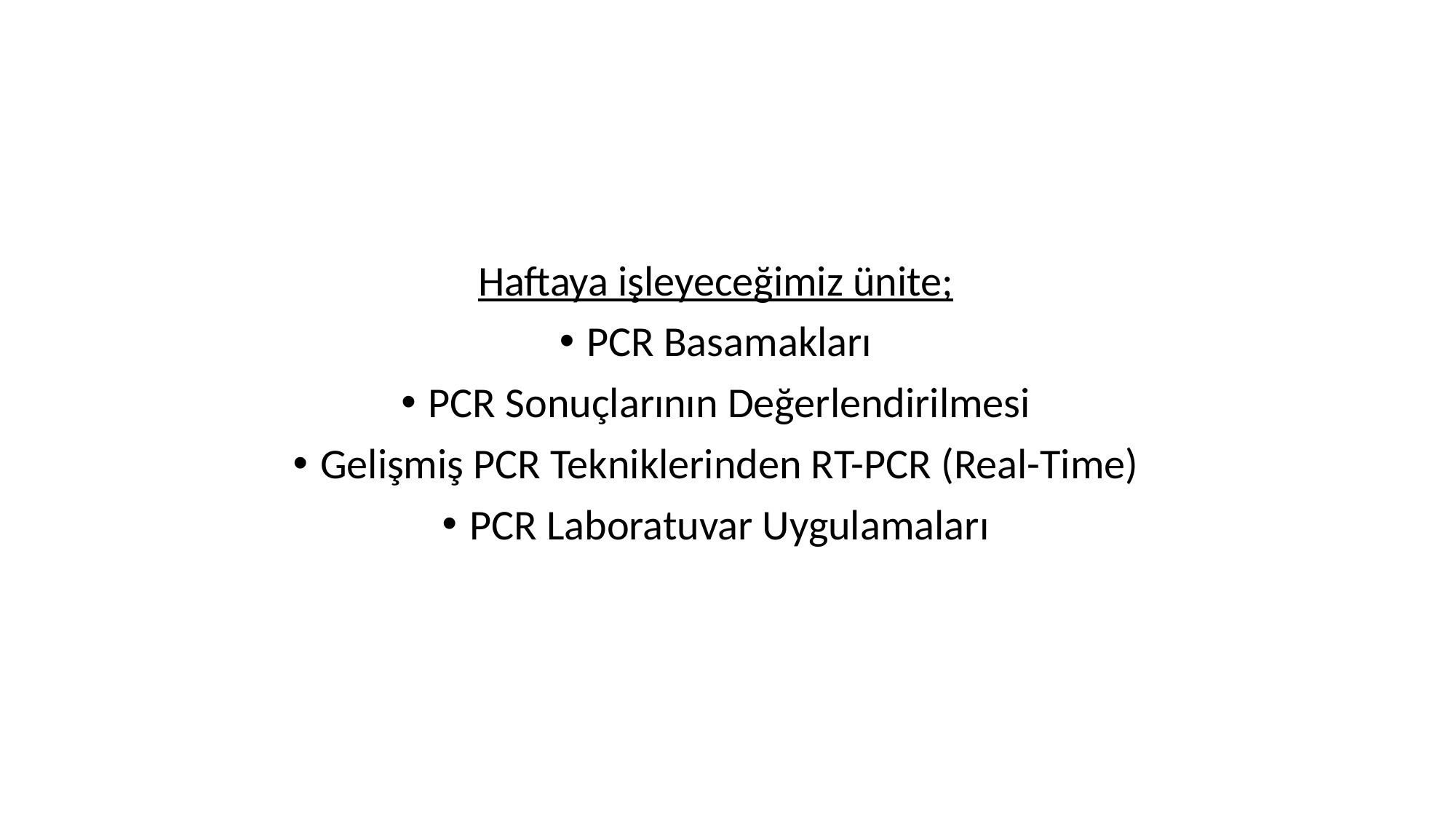

Haftaya işleyeceğimiz ünite;
PCR Basamakları
PCR Sonuçlarının Değerlendirilmesi
Gelişmiş PCR Tekniklerinden RT-PCR (Real-Time)
PCR Laboratuvar Uygulamaları